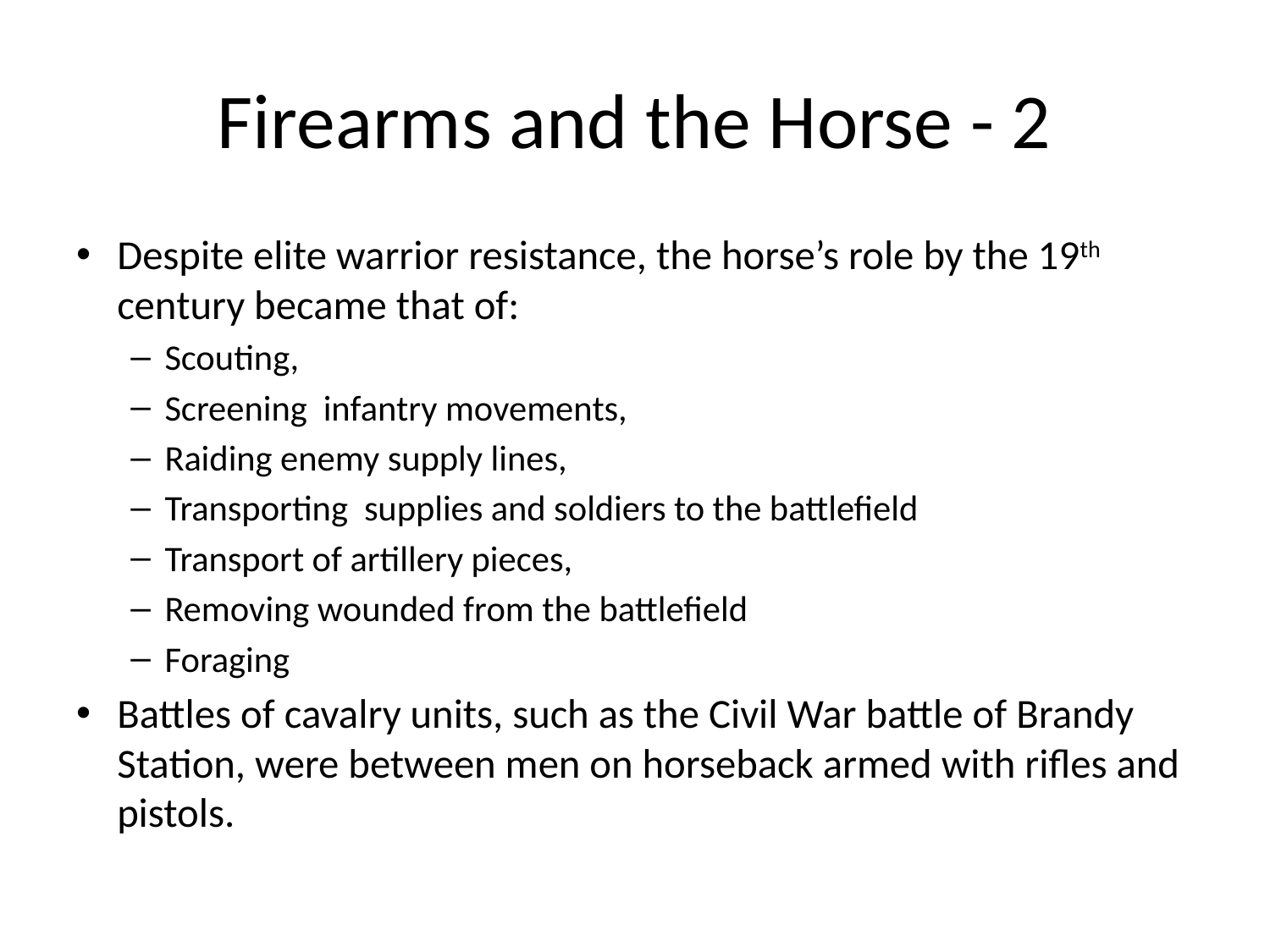

# Firearms and the Horse - 2
Despite elite warrior resistance, the horse’s role by the 19th century became that of:
Scouting,
Screening  infantry movements,
Raiding enemy supply lines,
Transporting  supplies and soldiers to the battlefield
Transport of artillery pieces,
Removing wounded from the battlefield
Foraging
Battles of cavalry units, such as the Civil War battle of Brandy Station, were between men on horseback armed with rifles and pistols.